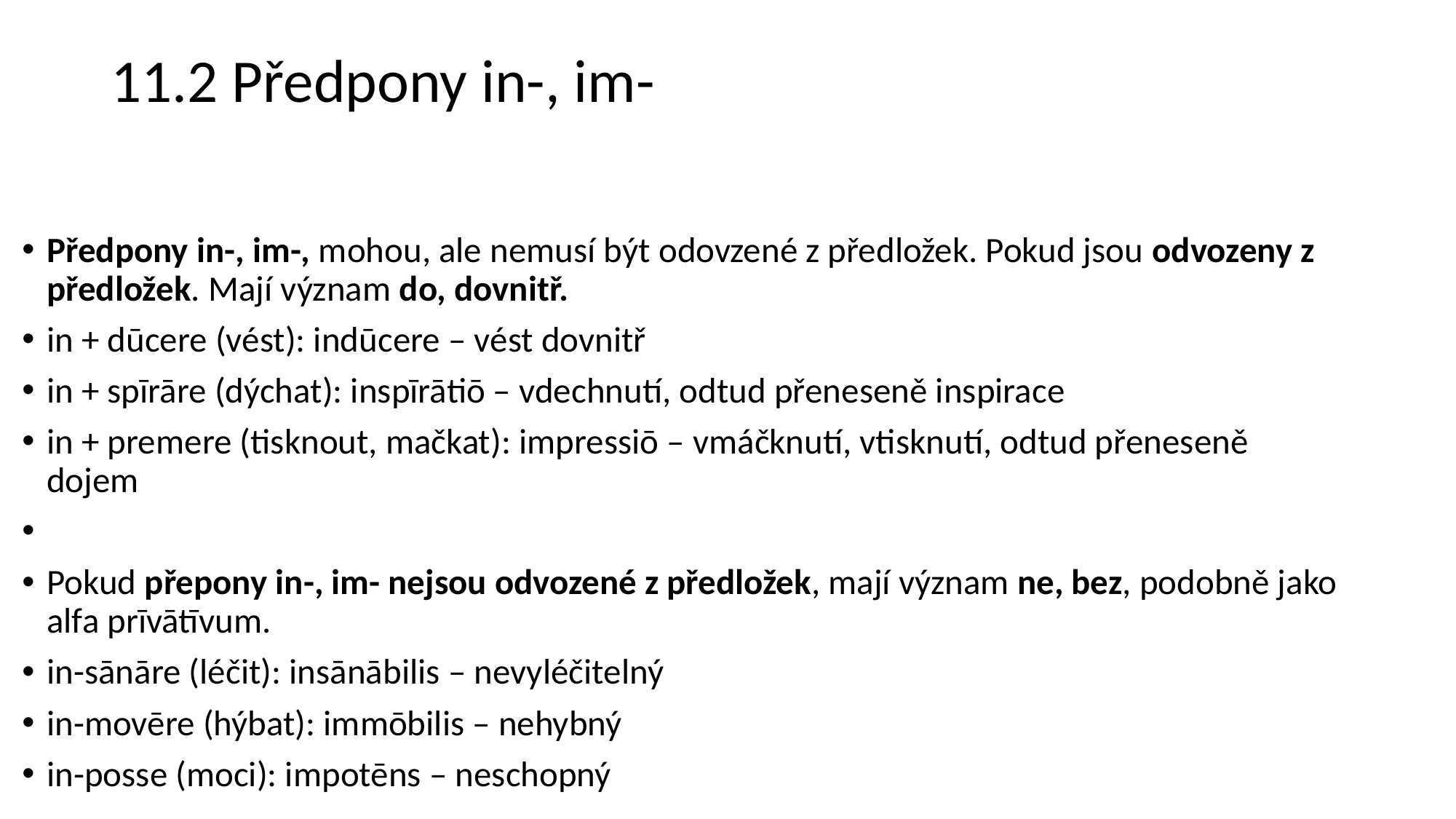

# 11.2 Předpony in-, im-

Předpony in-, im-, mohou, ale nemusí být odovzené z předložek. Pokud jsou odvozeny z předložek. Mají význam do, dovnitř.
in + dūcere (vést): indūcere – vést dovnitř
in + spīrāre (dýchat): inspīrātiō – vdechnutí, odtud přeneseně inspirace
in + premere (tisknout, mačkat): impressiō – vmáčknutí, vtisknutí, odtud přeneseně dojem

Pokud přepony in-, im- nejsou odvozené z předložek, mají význam ne, bez, podobně jako alfa prīvātīvum.
in-sānāre (léčit): insānābilis – nevyléčitelný
in-movēre (hýbat): immōbilis – nehybný
in-posse (moci): impotēns – neschopný